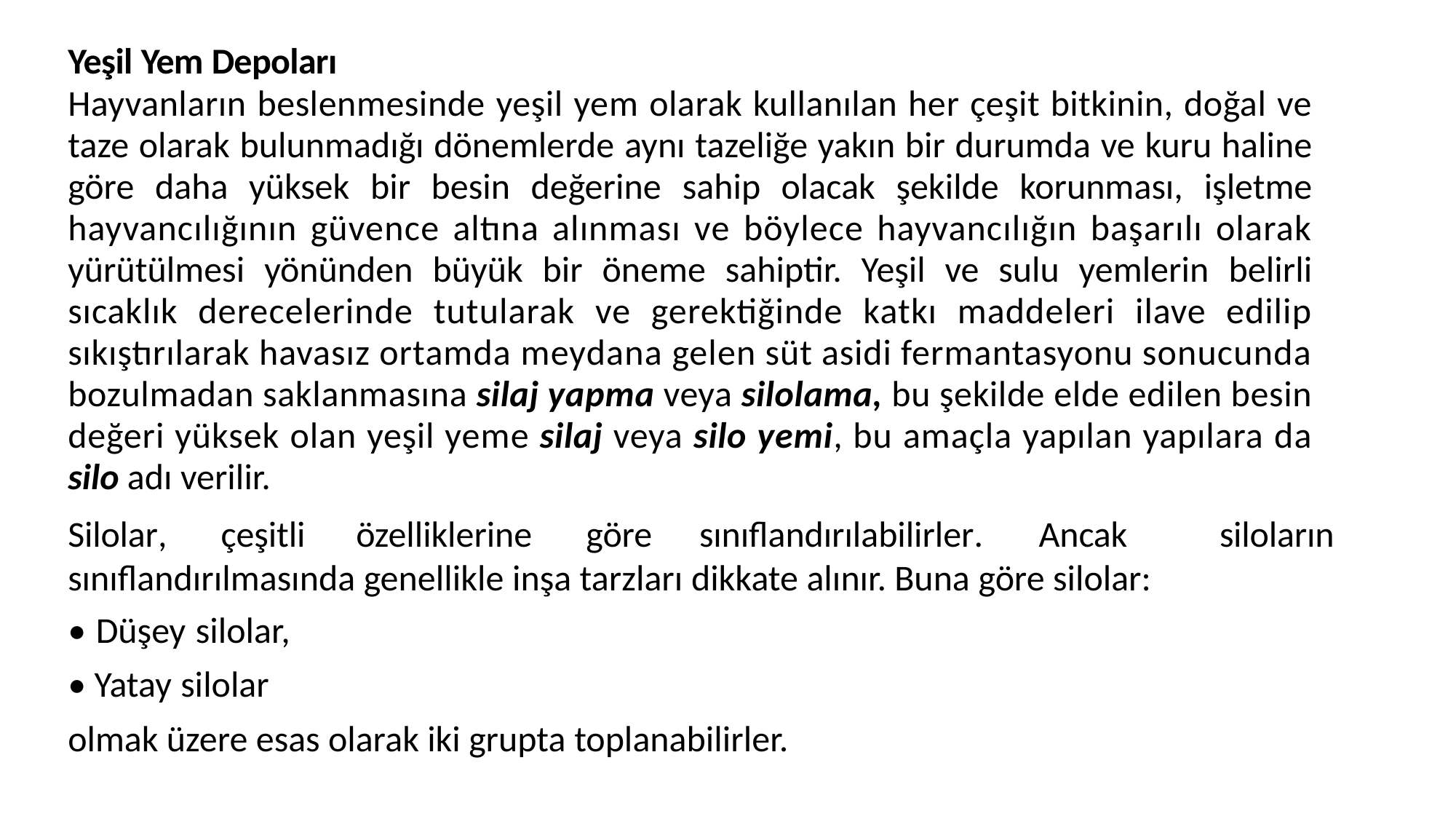

Yeşil Yem Depoları
Hayvanların beslenmesinde yeşil yem olarak kullanılan her çeşit bitkinin, doğal ve taze olarak bulunmadığı dönemlerde aynı tazeliğe yakın bir durumda ve kuru haline göre  daha  yüksek  bir  besin  değerine  sahip  olacak  şekilde  korunması,  işletme hayvancılığının güvence altına alınması ve böylece hayvancılığın başarılı olarak yürütülmesi  yönünden  büyük  bir  öneme  sahiptir.  Yeşil  ve  sulu  yemlerin  belirli sıcaklık  derecelerinde  tutularak  ve  gerektiğinde  katkı  maddeleri  ilave  edilip sıkıştırılarak havasız ortamda meydana gelen süt asidi fermantasyonu sonucunda bozulmadan saklanmasına silaj yapma veya silolama, bu şekilde elde edilen besin değeri yüksek olan yeşil yeme silaj veya silo yemi, bu amaçla yapılan yapılara da silo adı verilir.
Silolar,	çeşitli	özelliklerine	göre	sınıflandırılabilirler.	Ancak siloların sınıflandırılmasında genellikle inşa tarzları dikkate alınır. Buna göre silolar:

• Düşey silolar,

• Yatay silolar

olmak üzere esas olarak iki grupta toplanabilirler.